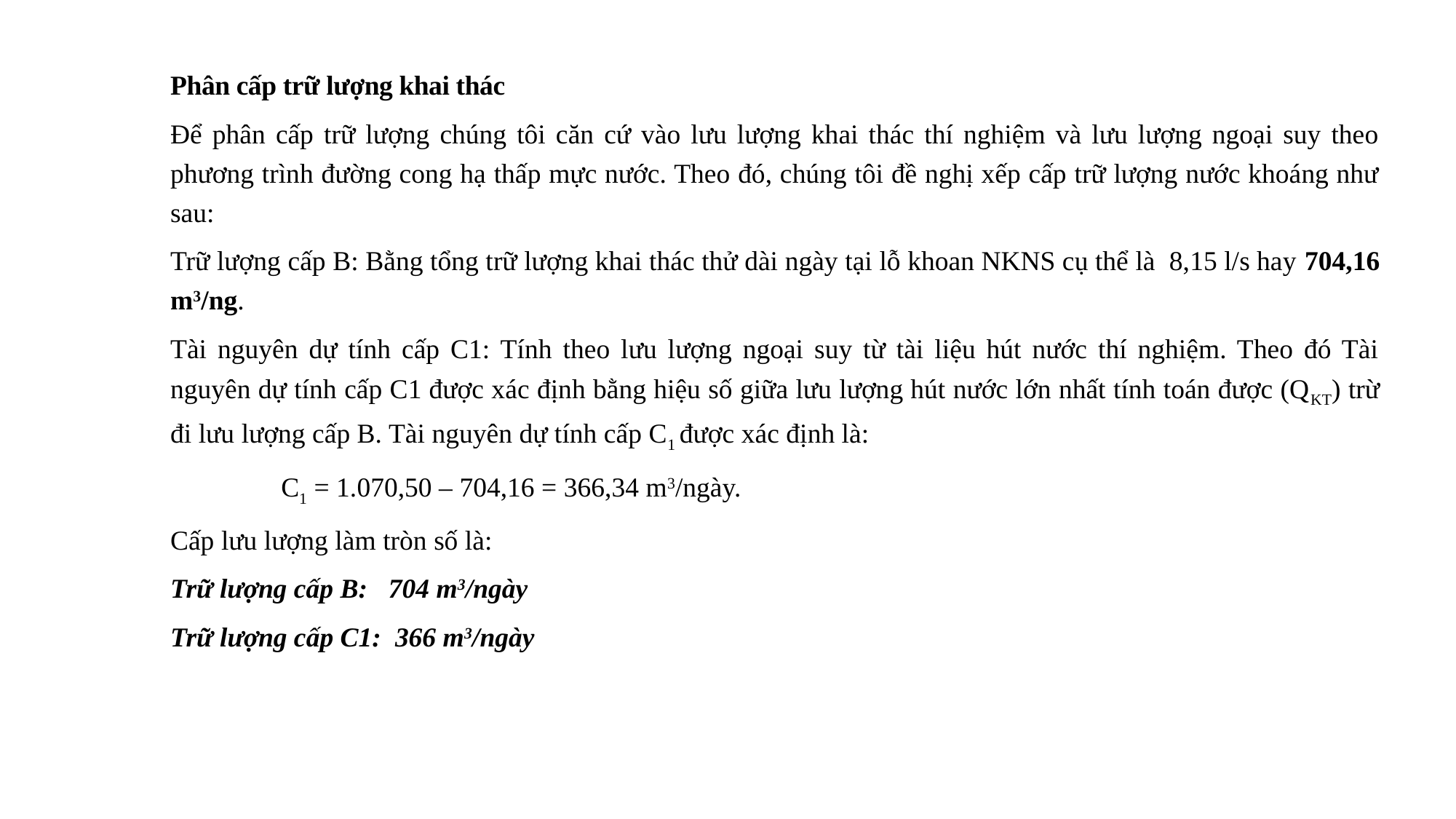

Phân cấp trữ lượng khai thác
Để phân cấp trữ lượng chúng tôi căn cứ vào lưu lượng khai thác thí nghiệm và lưu lượng ngoại suy theo phương trình đường cong hạ thấp mực nước. Theo đó, chúng tôi đề nghị xếp cấp trữ lượng nước khoáng như sau:
Trữ lượng cấp B: Bằng tổng trữ lượng khai thác thử dài ngày tại lỗ khoan NKNS cụ thể là  8,15 l/s hay 704,16 m3/ng.
Tài nguyên dự tính cấp C1: Tính theo lưu lượng ngoại suy từ tài liệu hút nước thí nghiệm. Theo đó Tài nguyên dự tính cấp C1 được xác định bằng hiệu số giữa lưu lượng hút nước lớn nhất tính toán được (QKT) trừ đi lưu lượng cấp B. Tài nguyên dự tính cấp C1 được xác định là:
                C1 = 1.070,50 – 704,16 = 366,34 m3/ngày.
Cấp lưu lượng làm tròn số là:
Trữ lượng cấp B:   704 m3/ngày
Trữ lượng cấp C1:  366 m3/ngày